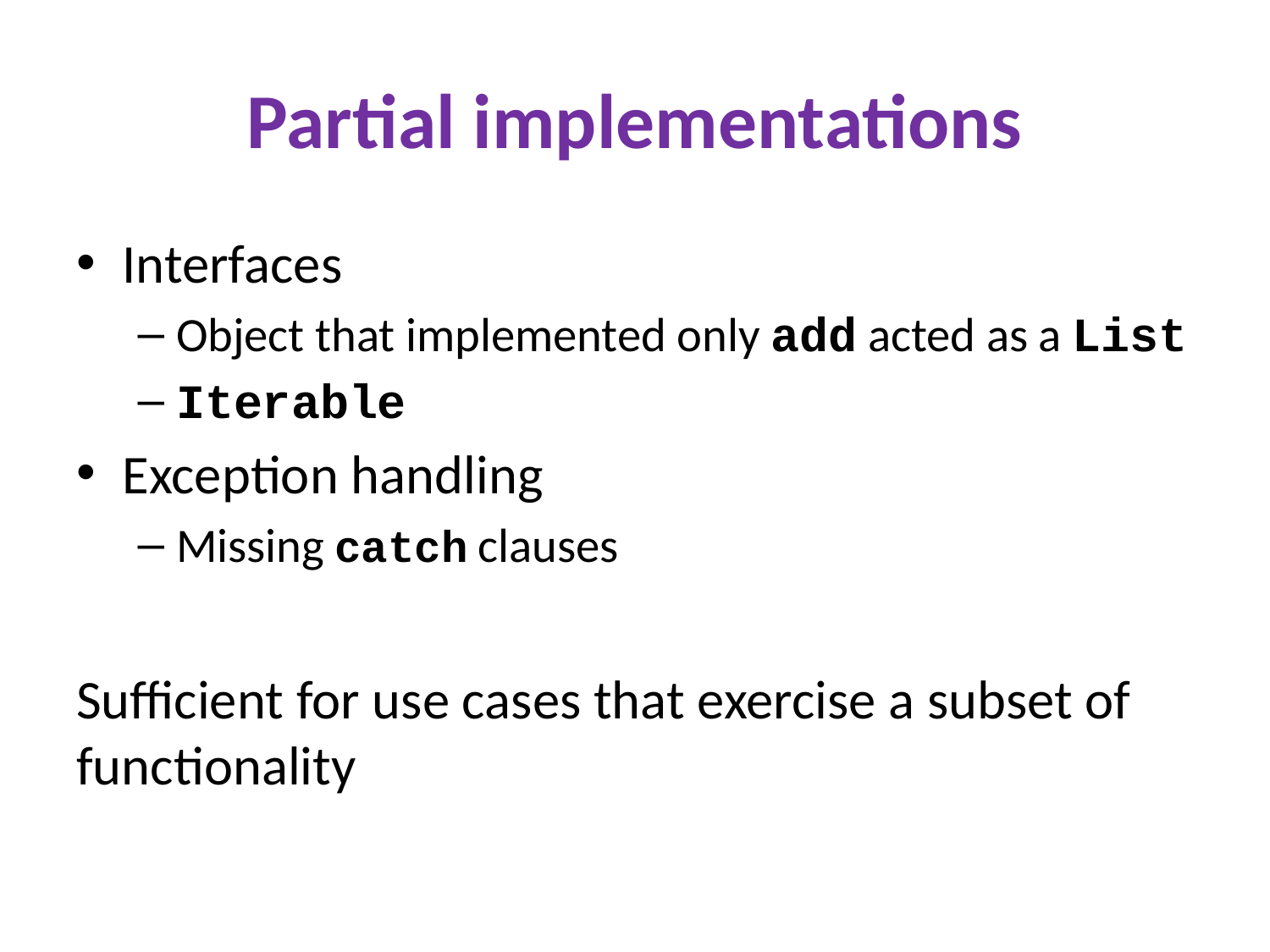

# Partial implementations
Interfaces
Object that implemented only add acted as a List
Iterable
Exception handling
Missing catch clauses

Sufficient for use cases that exercise a subset of functionality